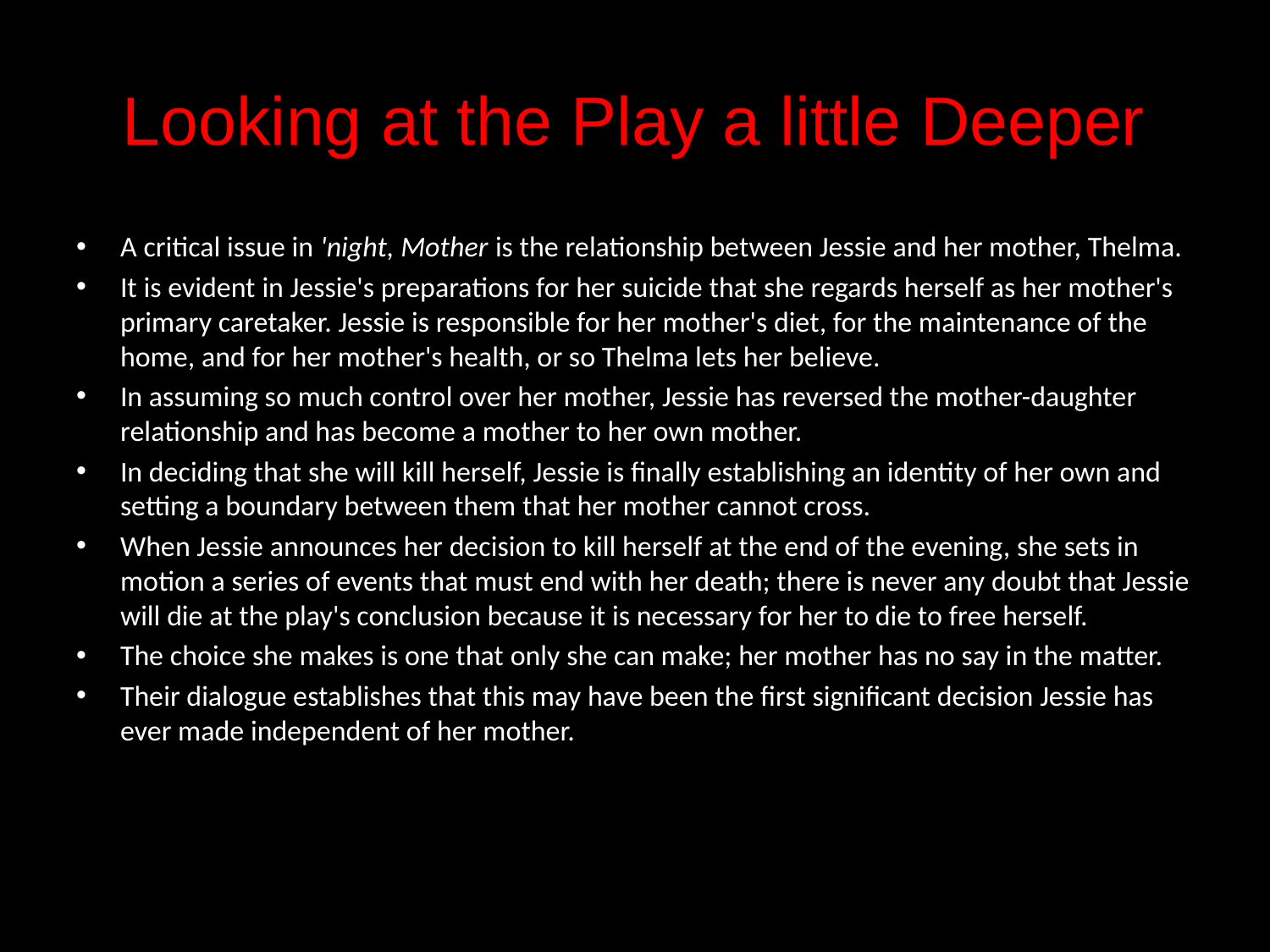

# Looking at the Play a little Deeper
A critical issue in 'night, Mother is the relationship between Jessie and her mother, Thelma.
It is evident in Jessie's preparations for her suicide that she regards herself as her mother's primary caretaker. Jessie is responsible for her mother's diet, for the maintenance of the home, and for her mother's health, or so Thelma lets her believe.
In assuming so much control over her mother, Jessie has reversed the mother-daughter relationship and has become a mother to her own mother.
In deciding that she will kill herself, Jessie is finally establishing an identity of her own and setting a boundary between them that her mother cannot cross.
When Jessie announces her decision to kill herself at the end of the evening, she sets in motion a series of events that must end with her death; there is never any doubt that Jessie will die at the play's conclusion because it is necessary for her to die to free herself.
The choice she makes is one that only she can make; her mother has no say in the matter.
Their dialogue establishes that this may have been the first significant decision Jessie has ever made independent of her mother.